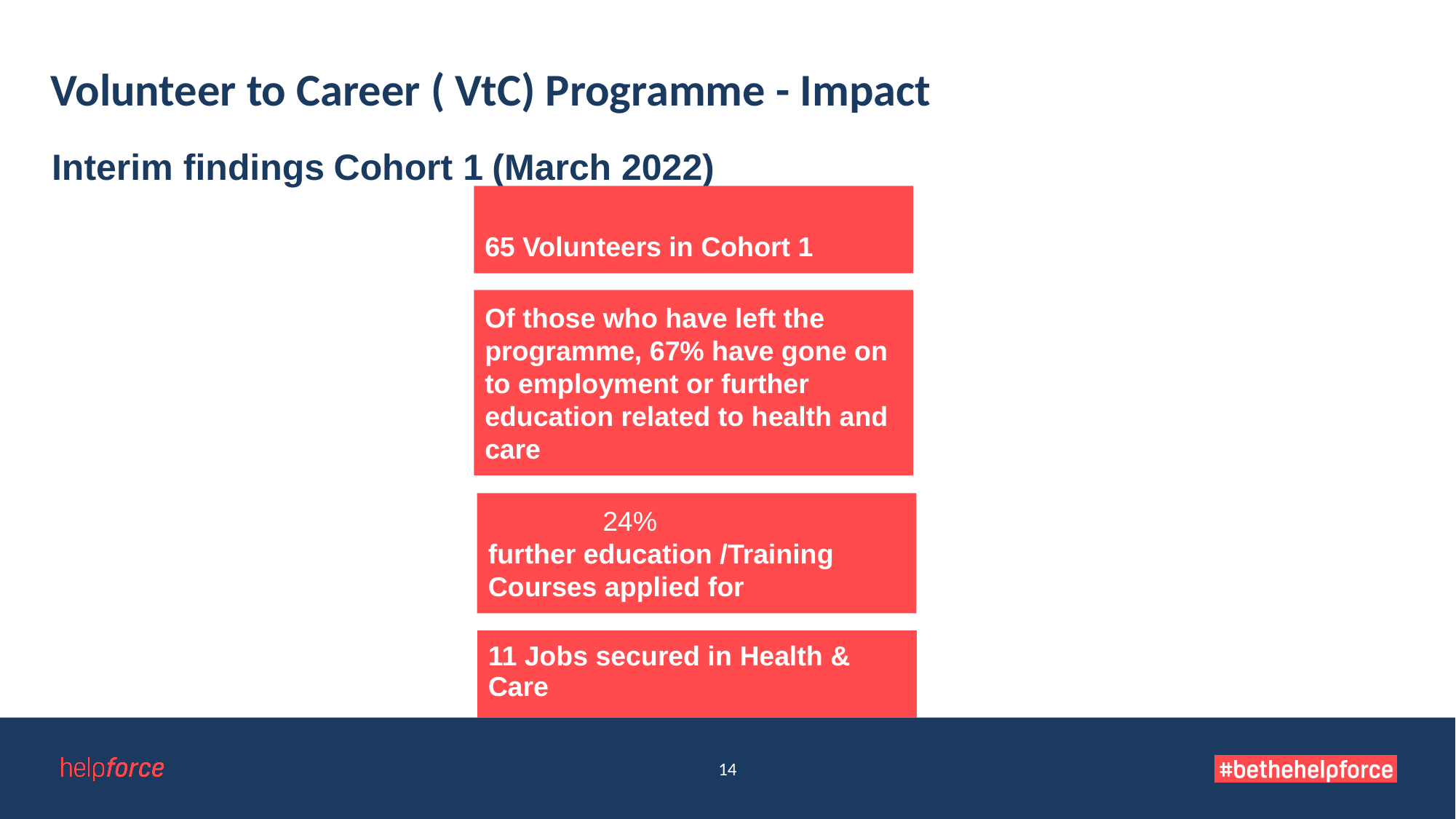

# Volunteer to Career ( VtC) Programme - Impact
    Interim findings Cohort 1 (March 2022)

16 Jobs Applied for

65 Volunteers in Cohort 1
Of those who have left the programme, 67% have gone on to employment or further education related to health and care
               24%
further education /Training Courses applied for
| 11 Jobs secured in Health & Care |
| --- |